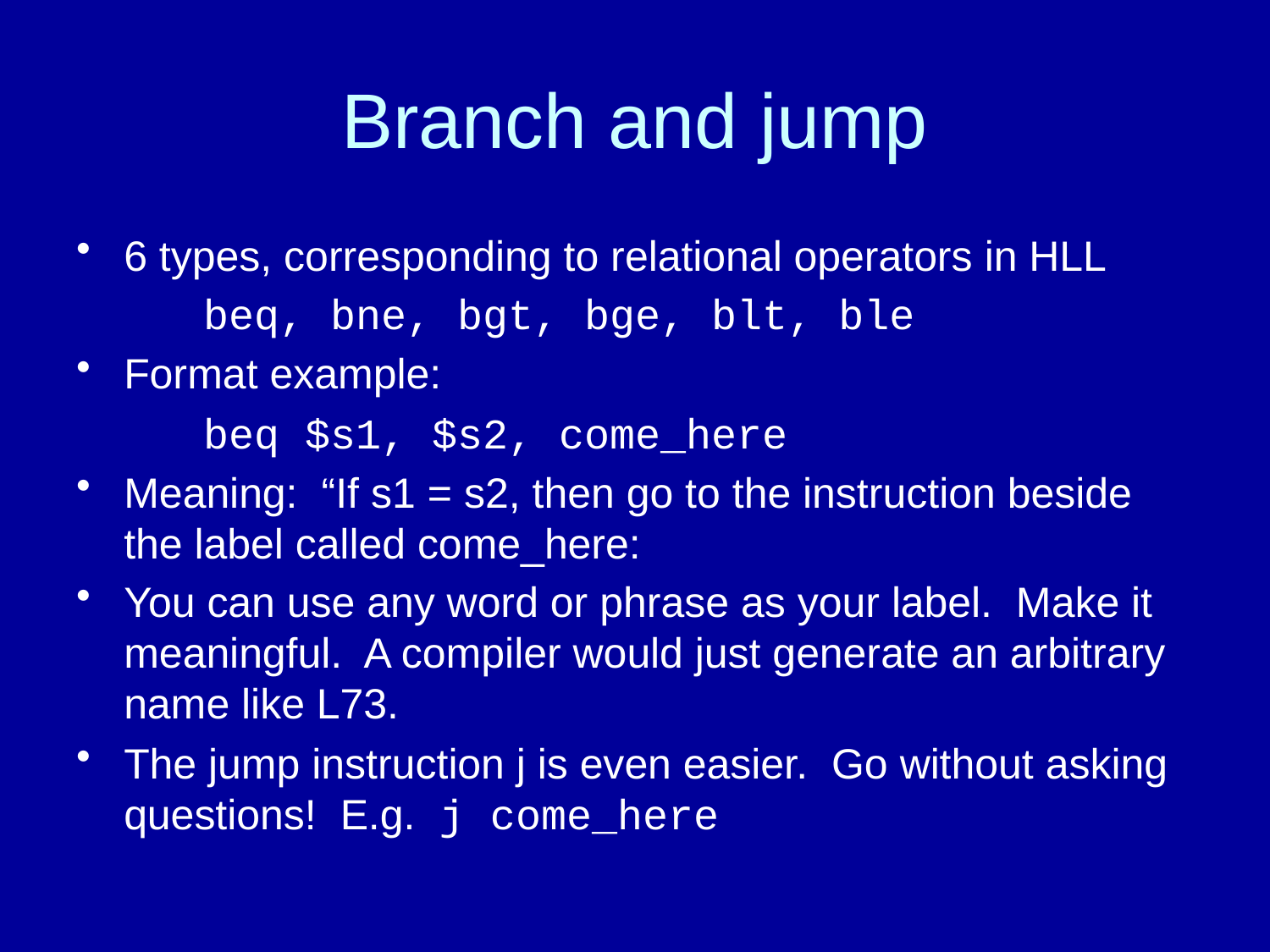

# Branch and jump
6 types, corresponding to relational operators in HLL
	beq, bne, bgt, bge, blt, ble
Format example:
	beq $s1, $s2, come_here
Meaning:  “If s1 = s2, then go to the instruction beside the label called come_here:
You can use any word or phrase as your label.  Make it meaningful.  A compiler would just generate an arbitrary name like L73.
The jump instruction j is even easier.  Go without asking questions!  E.g.  j come_here